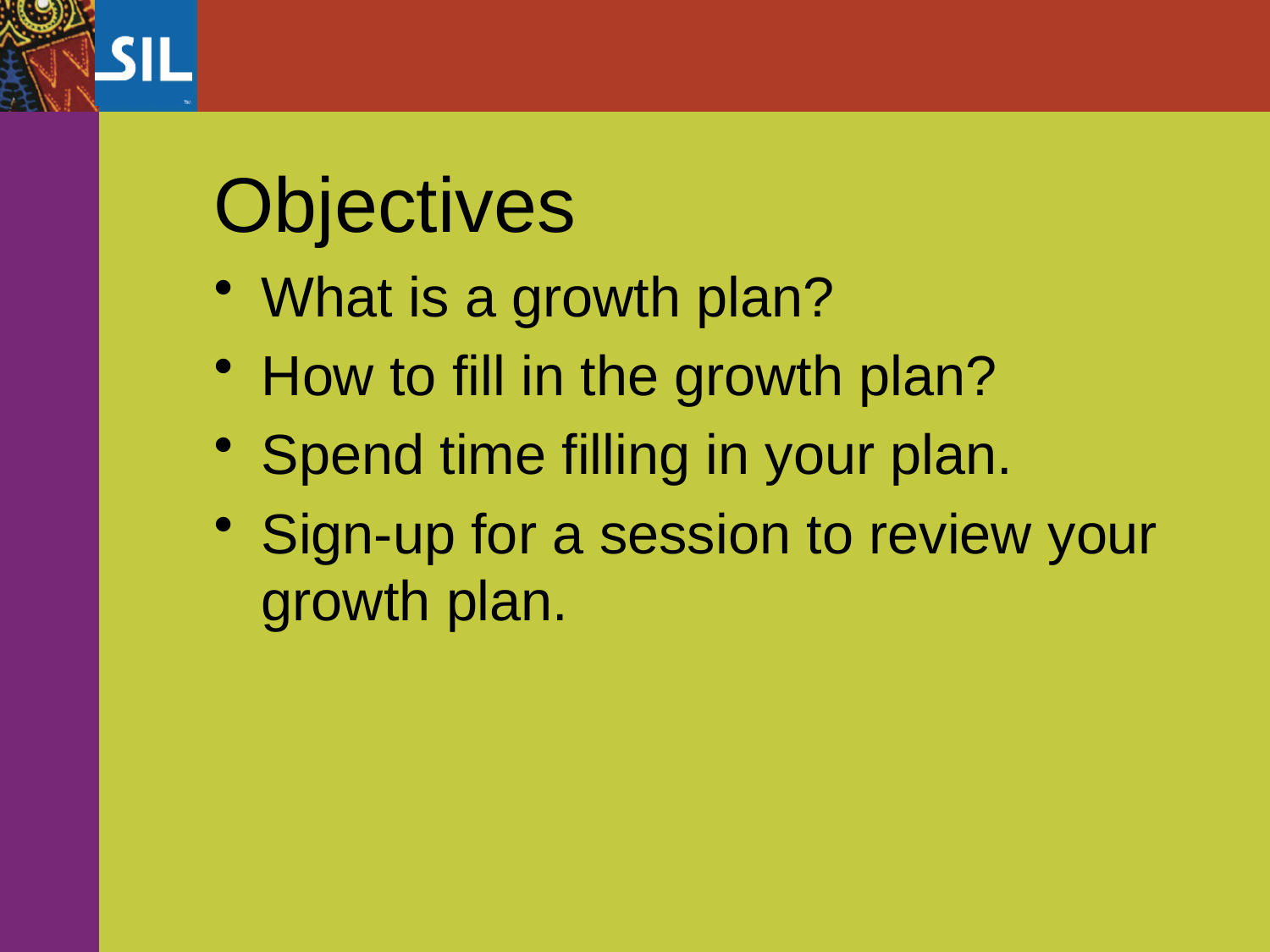

# Objectives
What is a growth plan?
How to fill in the growth plan?
Spend time filling in your plan.
Sign-up for a session to review your growth plan.